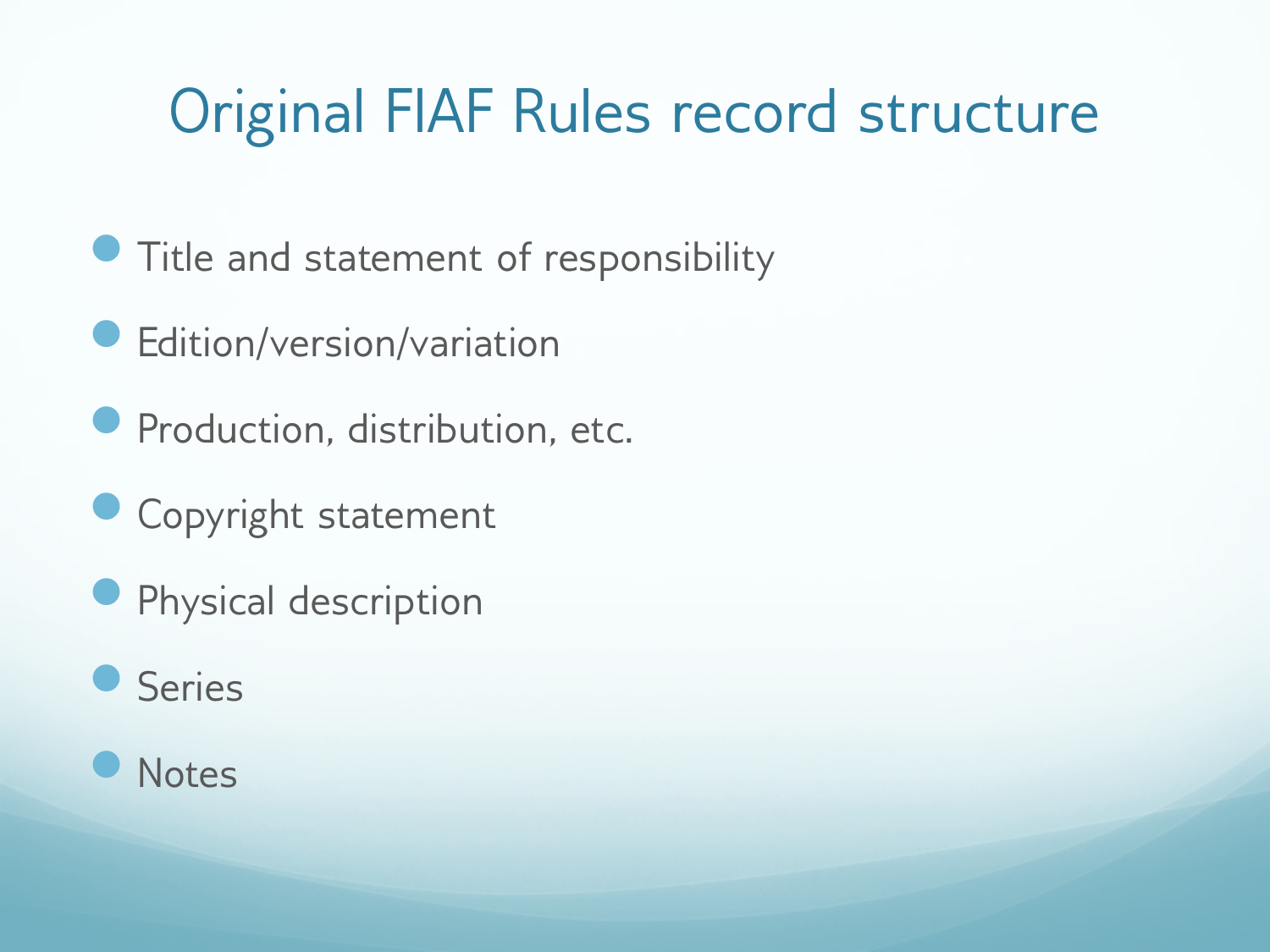

# Original FIAF Rules record structure
Title and statement of responsibility
Edition/version/variation
Production, distribution, etc.
Copyright statement
Physical description
Series
Notes